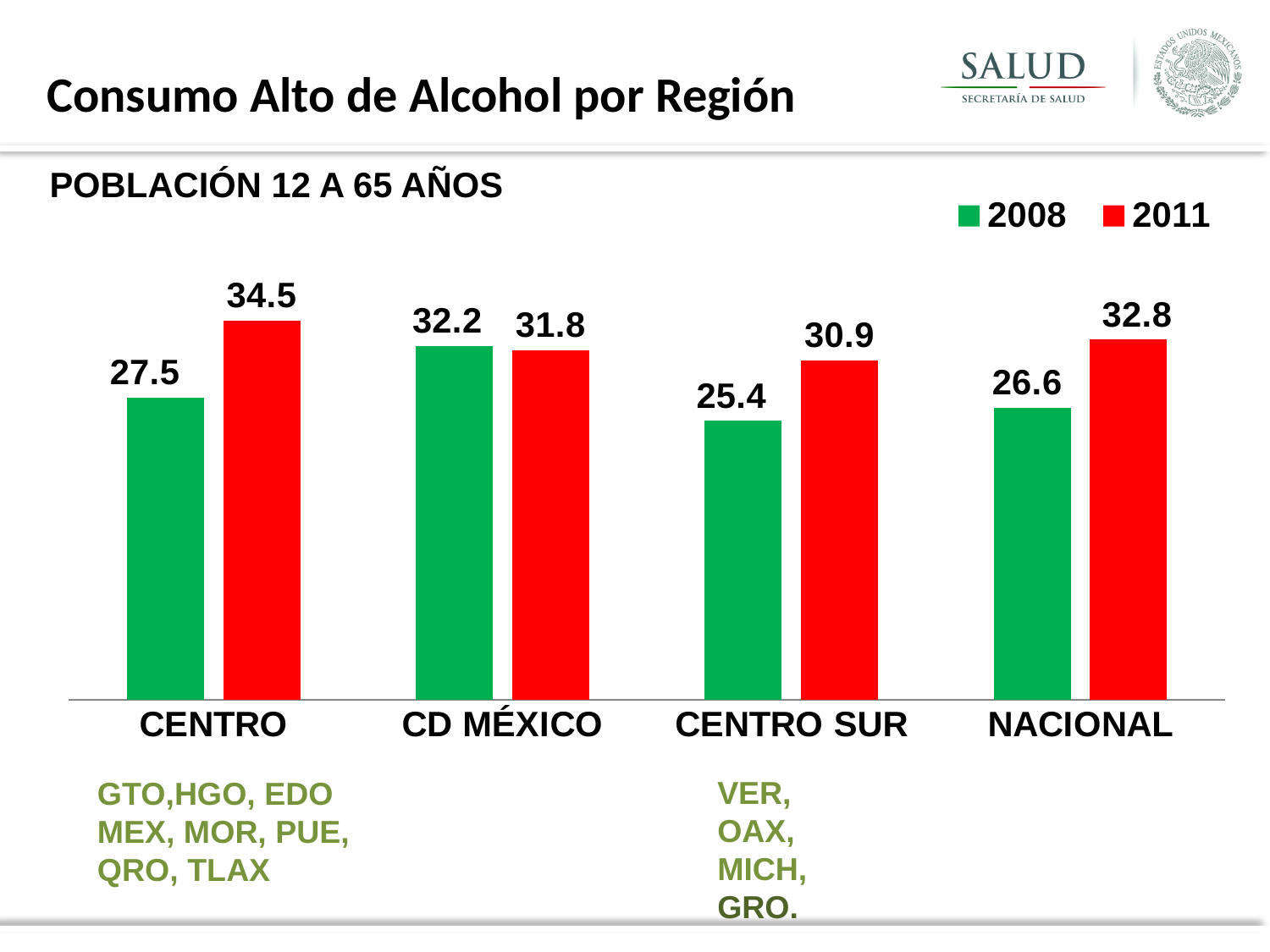

Consumo Alto de Alcohol por Región

POBLACIÓN 12 A 65 AÑOS

### Chart

| Category | 2008 | 2011 |
|---|---|---|
| CENTRO | 27.5 | 34.5 |
| CD MÉXICO | 32.2 | 31.8 |
| CENTRO SUR | 25.4 | 30.9 |
| NACIONAL | 26.6 | 32.8 |
VER,
OAX,
MICH,
GRO.
GTO,HGO, EDO MEX, MOR, PUE,
QRO, TLAX